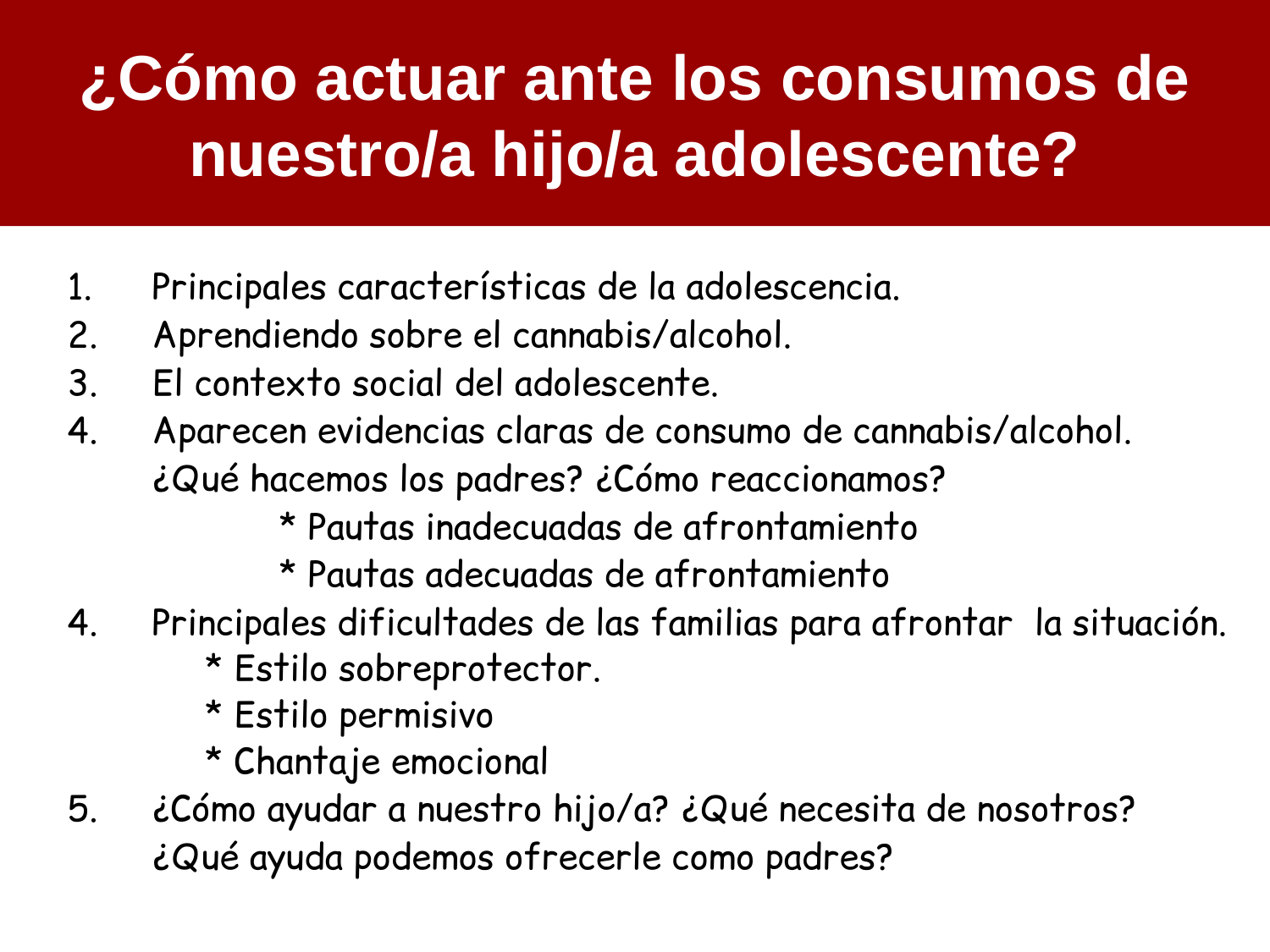

# ¿Cómo actuar ante los consumos de nuestro/a hijo/a adolescente?
Principales características de la adolescencia.
Aprendiendo sobre el cannabis/alcohol.
El contexto social del adolescente.
Aparecen evidencias claras de consumo de cannabis/alcohol.
	¿Qué hacemos los padres? ¿Cómo reaccionamos?
		* Pautas inadecuadas de afrontamiento
		* Pautas adecuadas de afrontamiento
4. 	Principales dificultades de las familias para afrontar  la situación.
	* Estilo sobreprotector.
	* Estilo permisivo
	* Chantaje emocional
5.	¿Cómo ayudar a nuestro hijo/a? ¿Qué necesita de nosotros?
        ¿Qué ayuda podemos ofrecerle como padres?